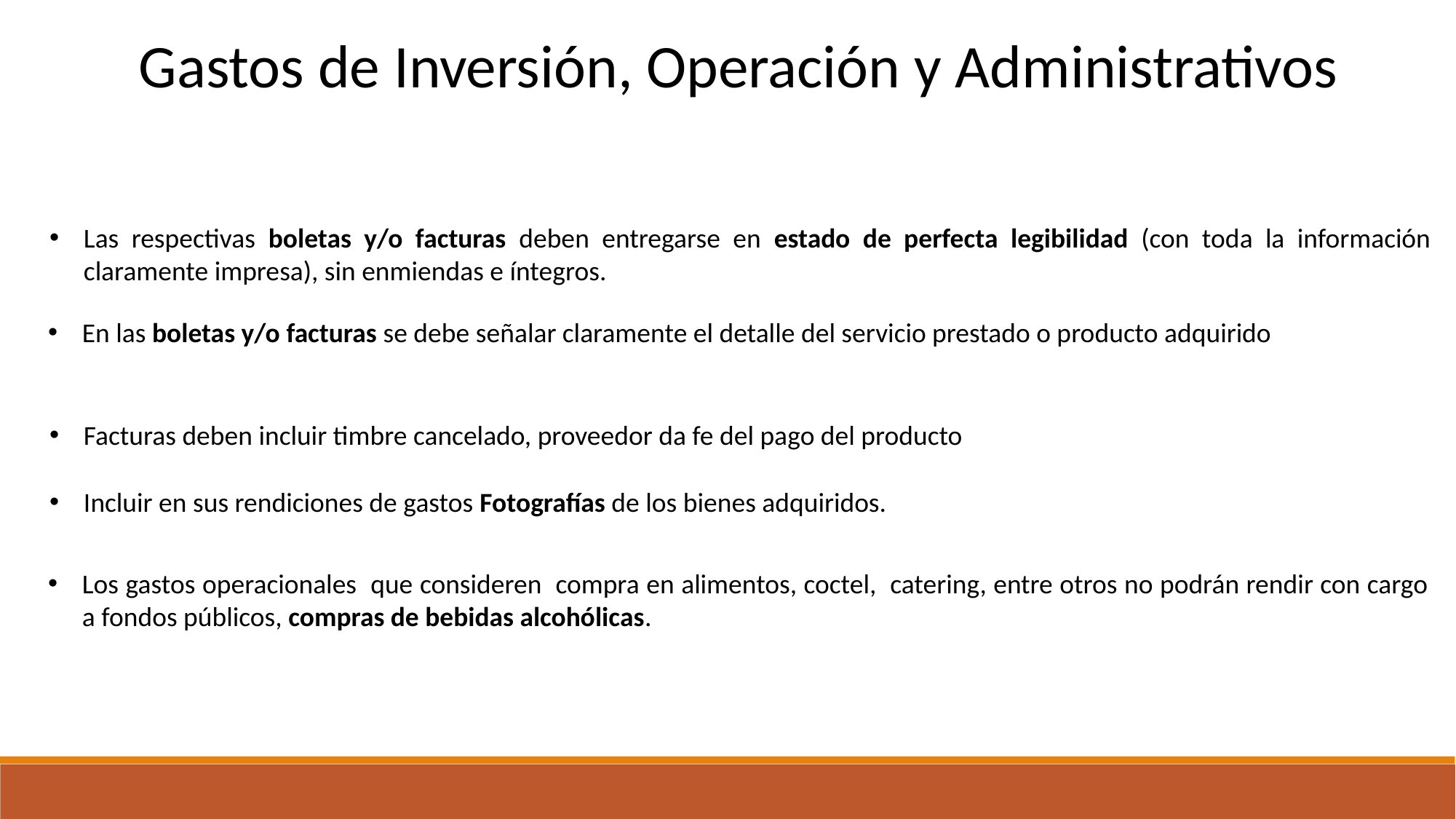

Gastos de Inversión, Operación y Administrativos
Las respectivas boletas y/o facturas deben entregarse en estado de perfecta legibilidad (con toda la información claramente impresa), sin enmiendas e íntegros.
En las boletas y/o facturas se debe señalar claramente el detalle del servicio prestado o producto adquirido
Facturas deben incluir timbre cancelado, proveedor da fe del pago del producto
Incluir en sus rendiciones de gastos Fotografías de los bienes adquiridos.
Los gastos operacionales  que consideren  compra en alimentos, coctel,  catering, entre otros no podrán rendir con cargo a fondos públicos, compras de bebidas alcohólicas.